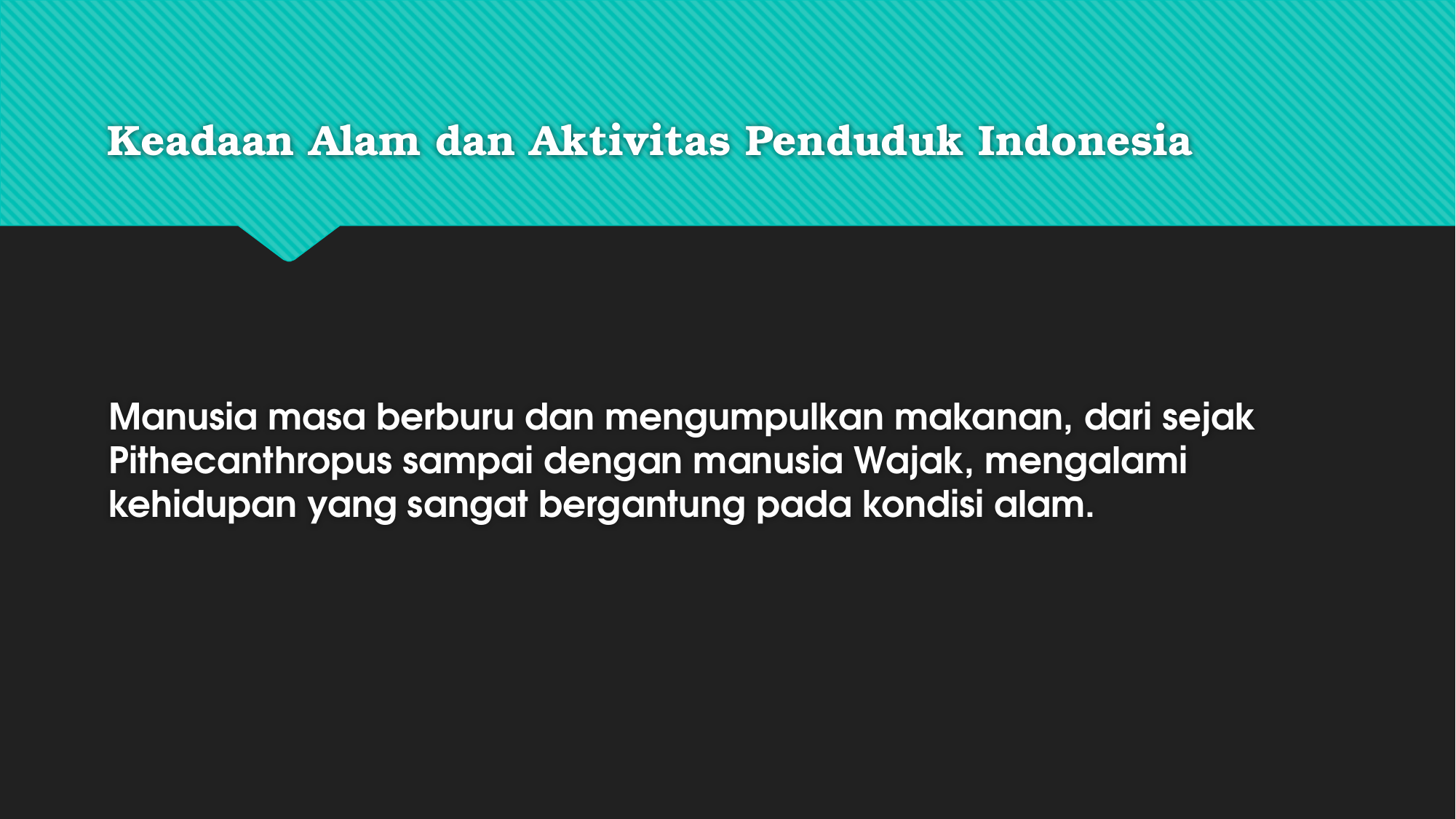

# Keadaan Alam dan Aktivitas Penduduk Indonesia
Manusia masa berburu dan mengumpulkan makanan, dari sejak Pithecanthropus sampai dengan manusia Wajak, mengalami kehidupan yang sangat bergantung pada kondisi alam.